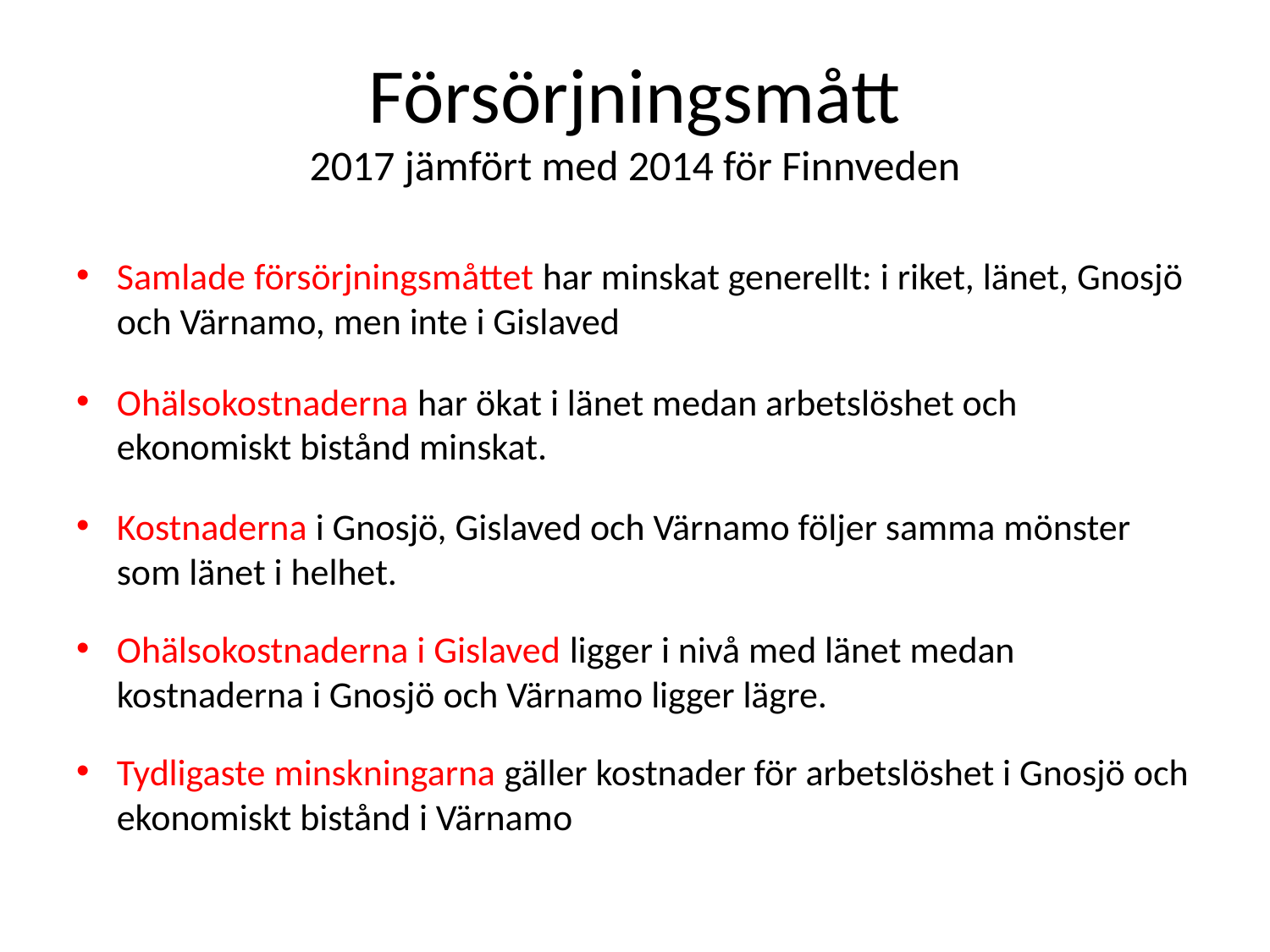

# Försörjningsmått 2017 jämfört med 2014 för Finnveden
Samlade försörjningsmåttet har minskat generellt: i riket, länet, Gnosjö och Värnamo, men inte i Gislaved

Ohälsokostnaderna har ökat i länet medan arbetslöshet och ekonomiskt bistånd minskat.

Kostnaderna i Gnosjö, Gislaved och Värnamo följer samma mönster som länet i helhet.

Ohälsokostnaderna i Gislaved ligger i nivå med länet medan kostnaderna i Gnosjö och Värnamo ligger lägre.

Tydligaste minskningarna gäller kostnader för arbetslöshet i Gnosjö och ekonomiskt bistånd i Värnamo